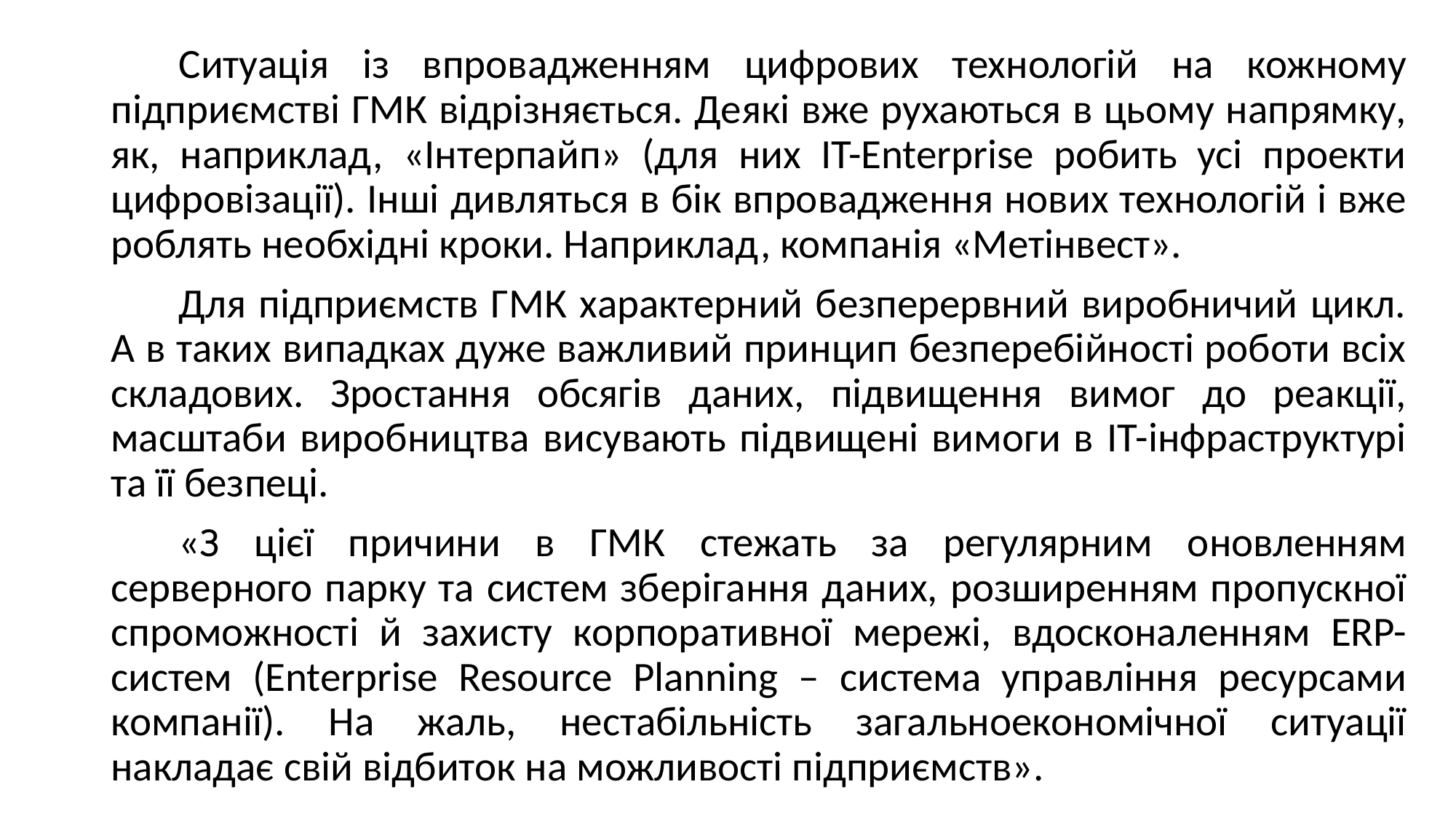

Ситуація із впровадженням цифрових технологій на кожному підприємстві ГМК відрізняється. Деякі вже рухаються в цьому напрямку, як, наприклад, «Інтерпайп» (для них IT-Enterprise робить усі проекти цифровізації). Інші дивляться в бік впровадження нових технологій і вже роблять необхідні кроки. Наприклад, компанія «Метінвест».
Для підприємств ГМК характерний безперервний виробничий цикл. А в таких випадках дуже важливий принцип безперебійності роботи всіх складових. Зростання обсягів даних, підвищення вимог до реакції, масштаби виробництва висувають підвищені вимоги в ІТ-інфраструктурі та її безпеці.
«З цієї причини в ГМК стежать за регулярним оновленням серверного парку та систем зберігання даних, розширенням пропускної спроможності й захисту корпоративної мережі, вдосконаленням ERP-систем (Enterprise Resource Planning – система управління ресурсами компанії). На жаль, нестабільність загальноекономічної ситуації накладає свій відбиток на можливості підприємств».